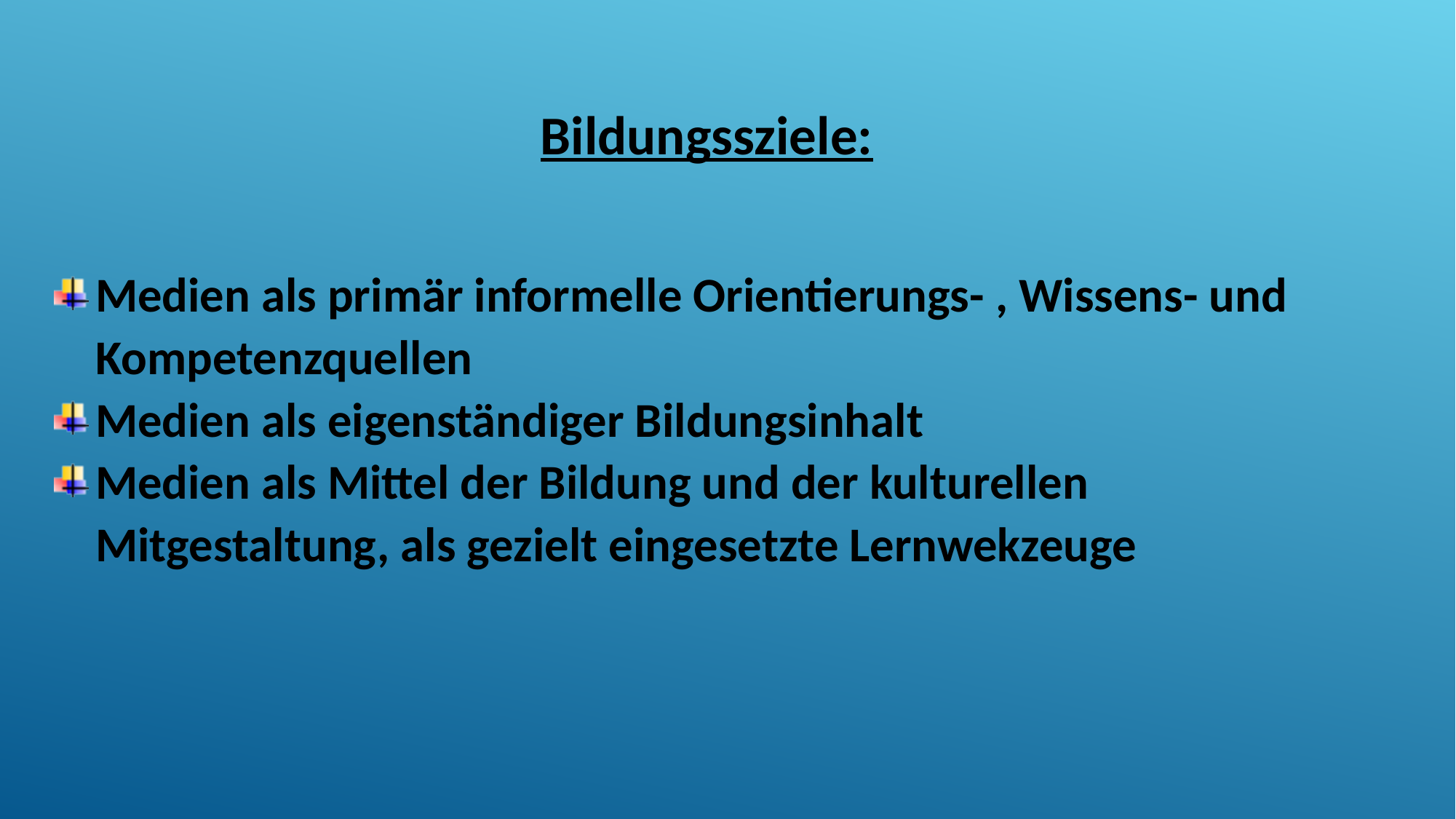

Bildungssziele:

Medien als primär informelle Orientierungs- , Wissens- und Kompetenzquellen
Medien als eigenständiger Bildungsinhalt
Medien als Mittel der Bildung und der kulturellen Mitgestaltung, als gezielt eingesetzte Lernwekzeuge
Infoveranstaltung Bildungsplan Kita St. Gabriel Februar 2025